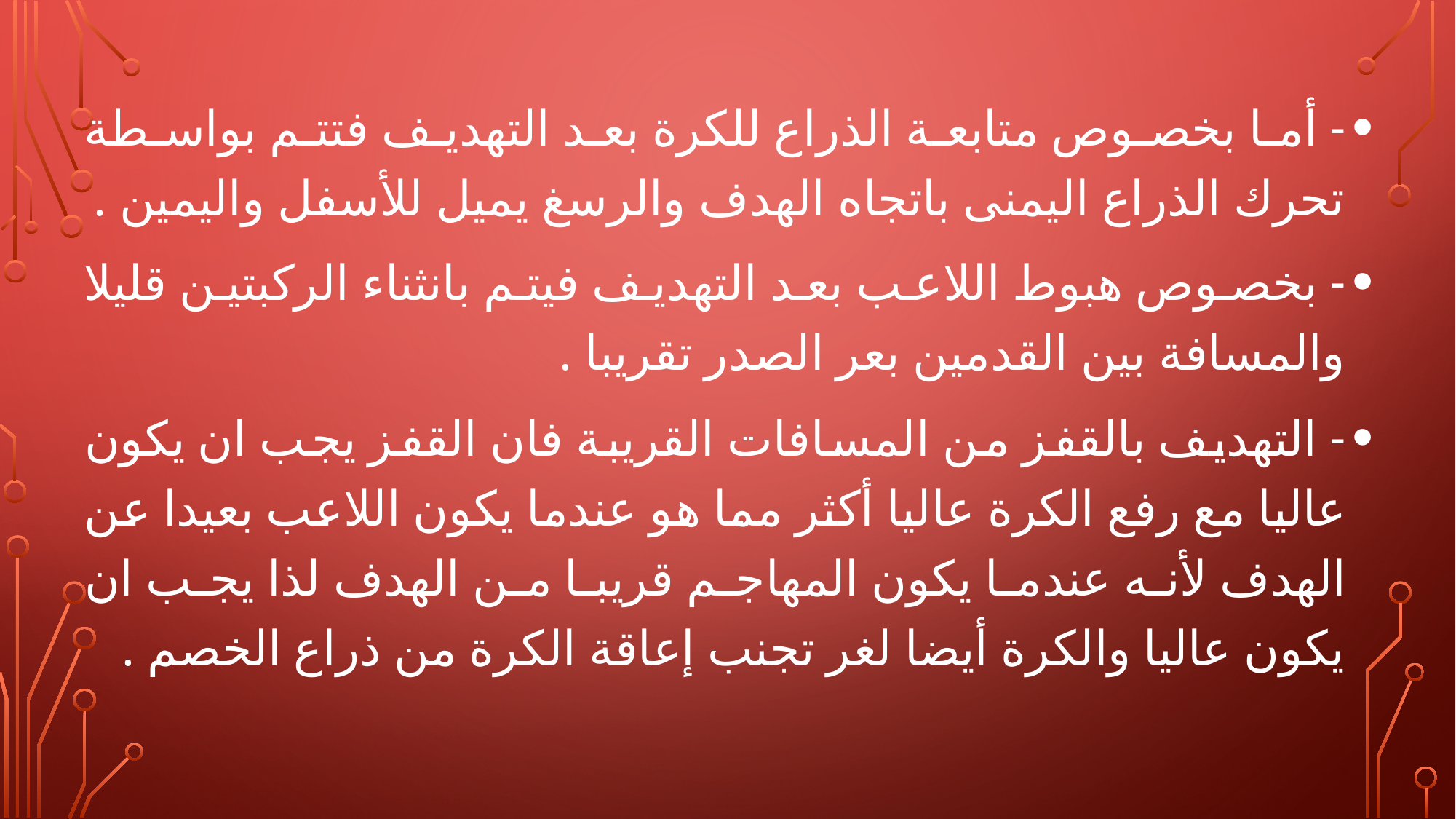

- أما بخصوص متابعة الذراع للكرة بعد التهديف فتتم بواسطة تحرك الذراع اليمنى باتجاه الهدف والرسغ يميل للأسفل واليمين .
- بخصوص هبوط اللاعب بعد التهديف فيتم بانثناء الركبتين قليلا والمسافة بين القدمين بعر الصدر تقريبا .
- التهديف بالقفز من المسافات القريبة فان القفز يجب ان يكون عاليا مع رفع الكرة عاليا أكثر مما هو عندما يكون اللاعب بعيدا عن الهدف لأنه عندما يكون المهاجم قريبا من الهدف لذا يجب ان يكون عاليا والكرة أيضا لغر تجنب إعاقة الكرة من ذراع الخصم .